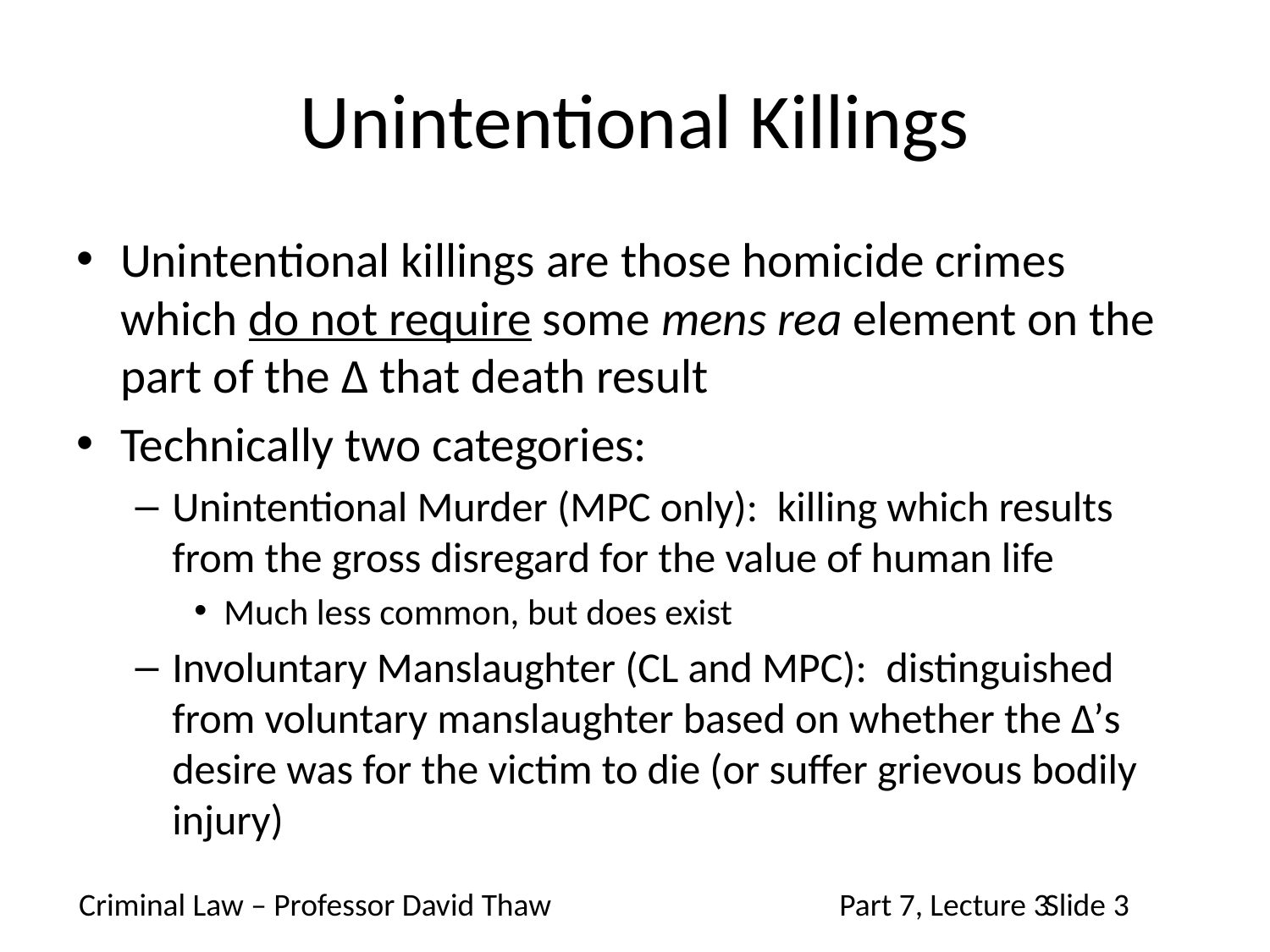

# Unintentional Killings
Unintentional killings are those homicide crimes which do not require some mens rea element on the part of the Δ that death result
Technically two categories:
Unintentional Murder (MPC only):  killing which results from the gross disregard for the value of human life
Much less common, but does exist
Involuntary Manslaughter (CL and MPC):  distinguished from voluntary manslaughter based on whether the Δ’s desire was for the victim to die (or suffer grievous bodily injury)